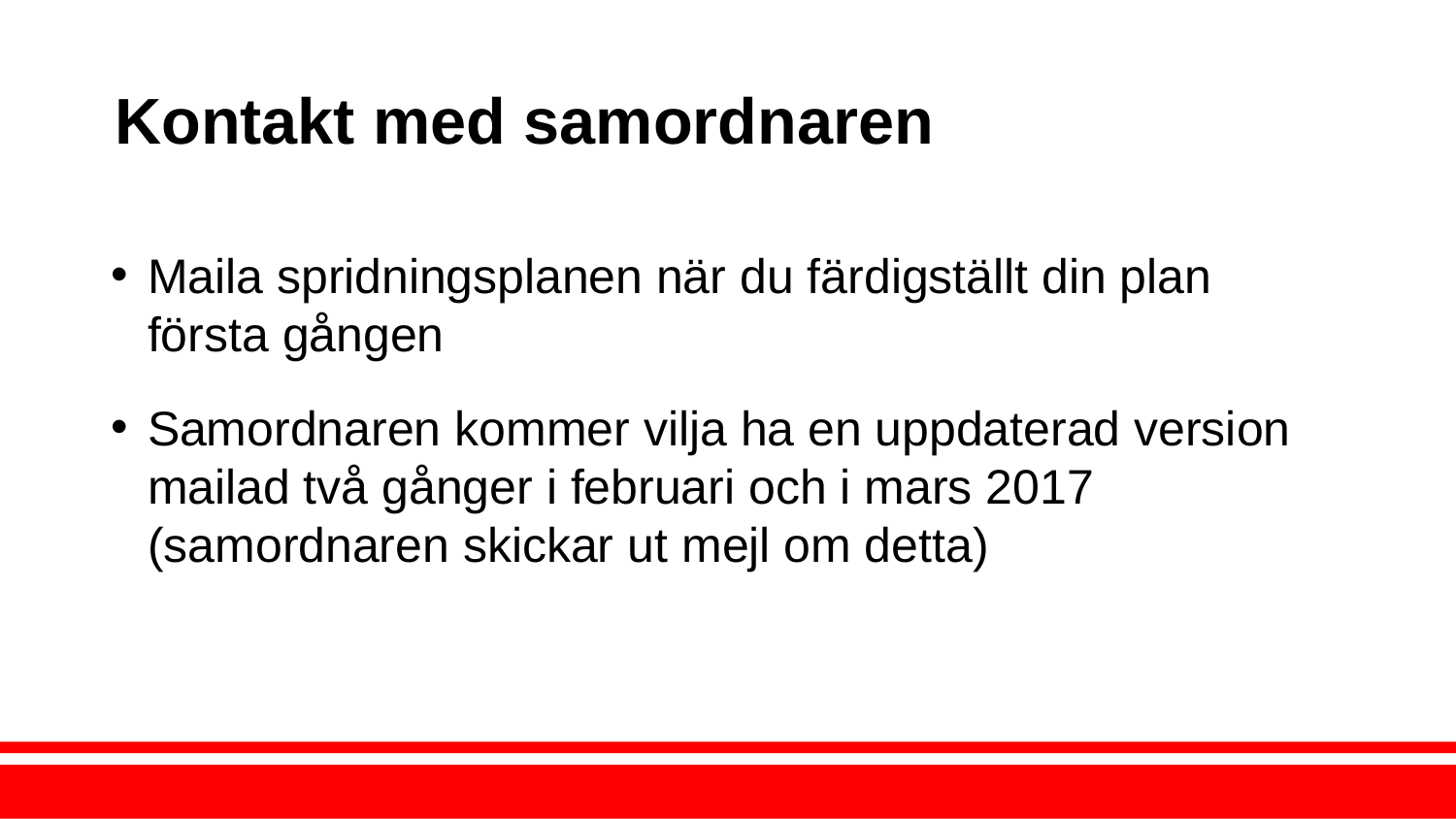

# Kontakt med samordnaren
Maila spridningsplanen när du färdigställt din plan första gången
Samordnaren kommer vilja ha en uppdaterad version mailad två gånger i februari och i mars 2017 (samordnaren skickar ut mejl om detta)